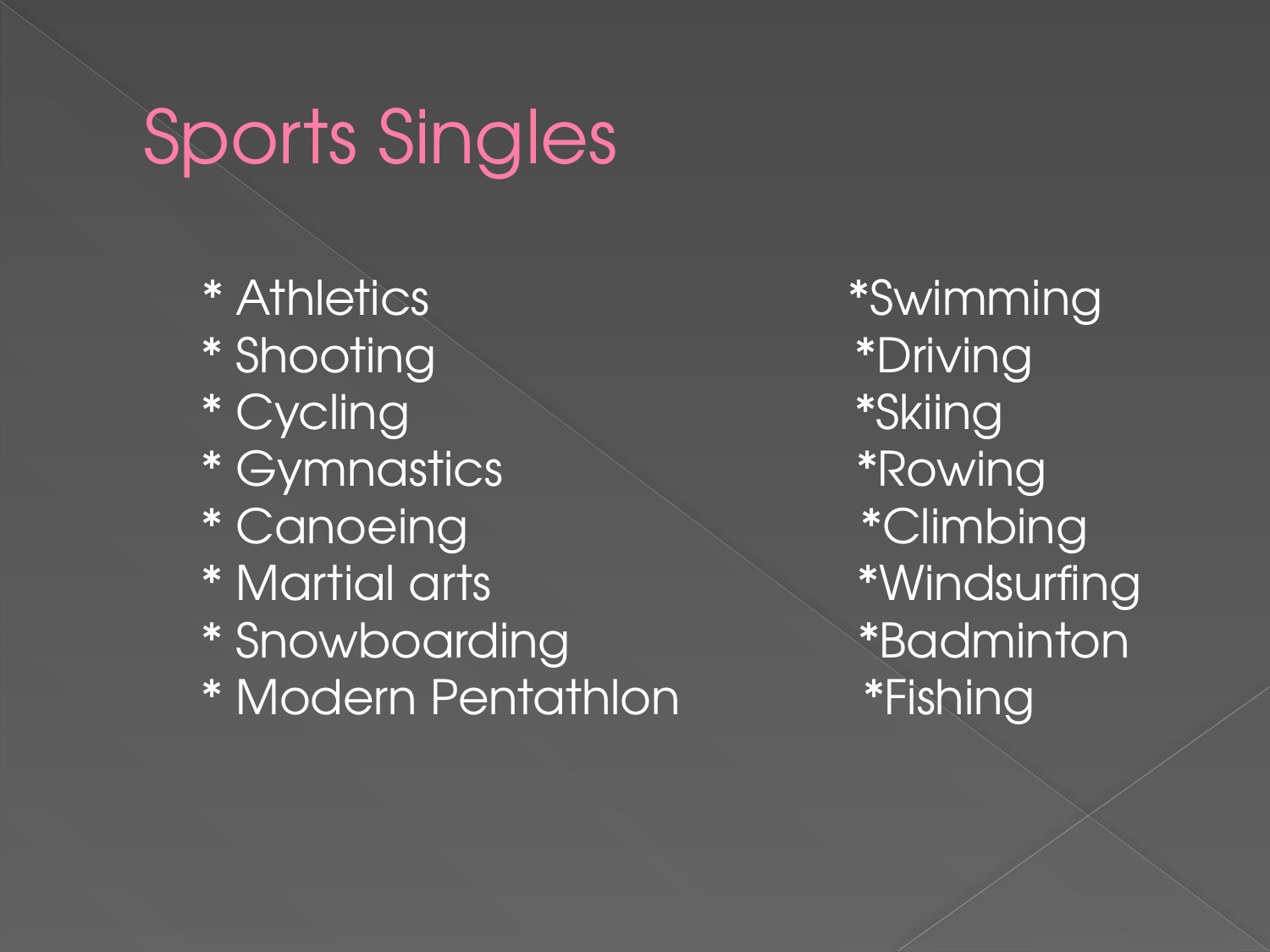

# Sports Singles
         * Athletics                                *Swimming
     * Shooting                                *Driving
     * Cycling                                  *Skiing
     * Gymnastics                           *Rowing
     * Canoeing                              *Climbing
     * Martial arts                            *Windsurfing
     * Snowboarding                      *Badminton
     * Modern Pentathlon              *Fishing